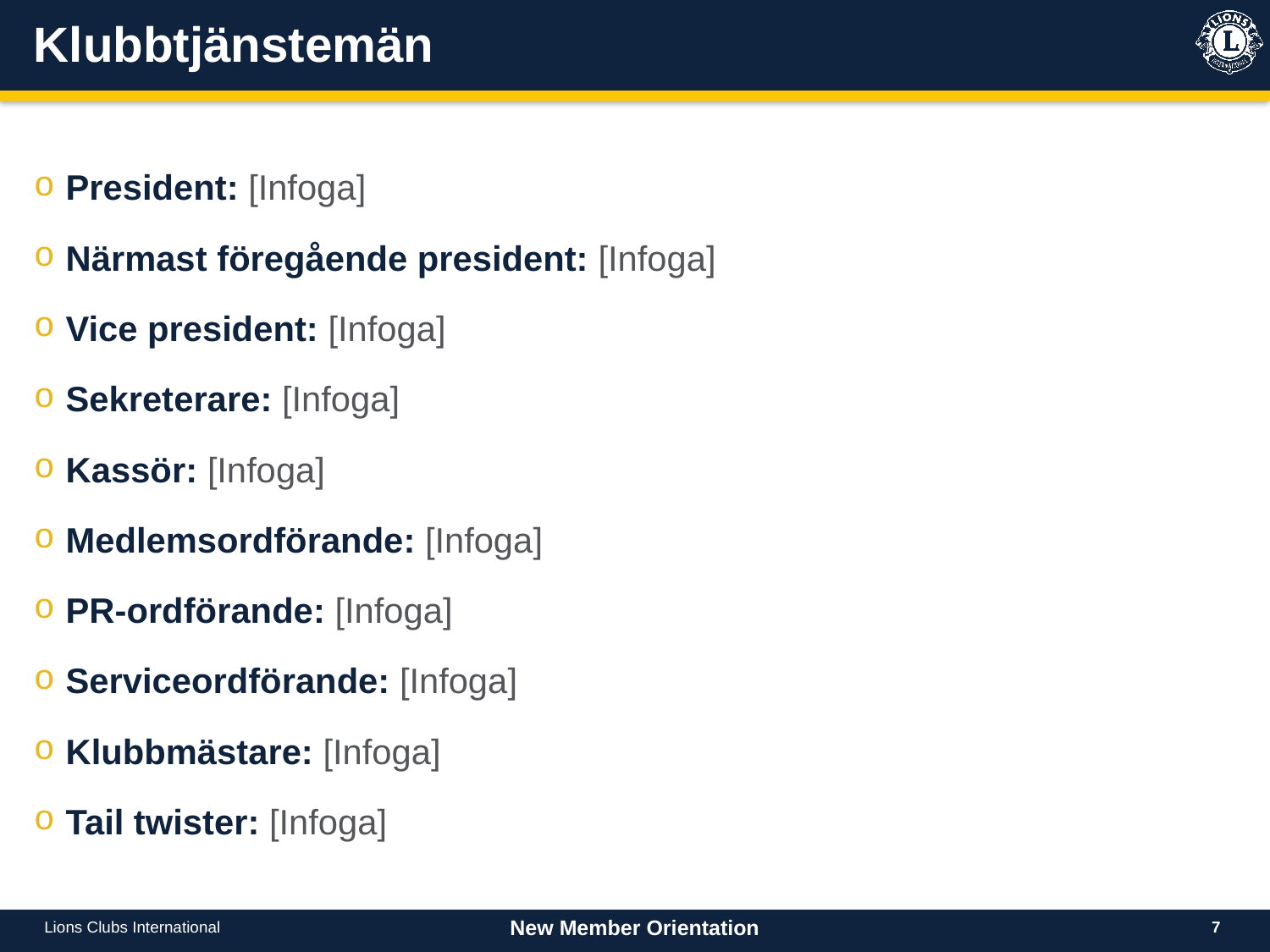

# Klubbtjänstemän
President: [Infoga]
Närmast föregående president: [Infoga]
Vice president: [Infoga]
Sekreterare: [Infoga]
Kassör: [Infoga]
Medlemsordförande: [Infoga]
PR-ordförande: [Infoga]
Serviceordförande: [Infoga]
Klubbmästare: [Infoga]
Tail twister: [Infoga]